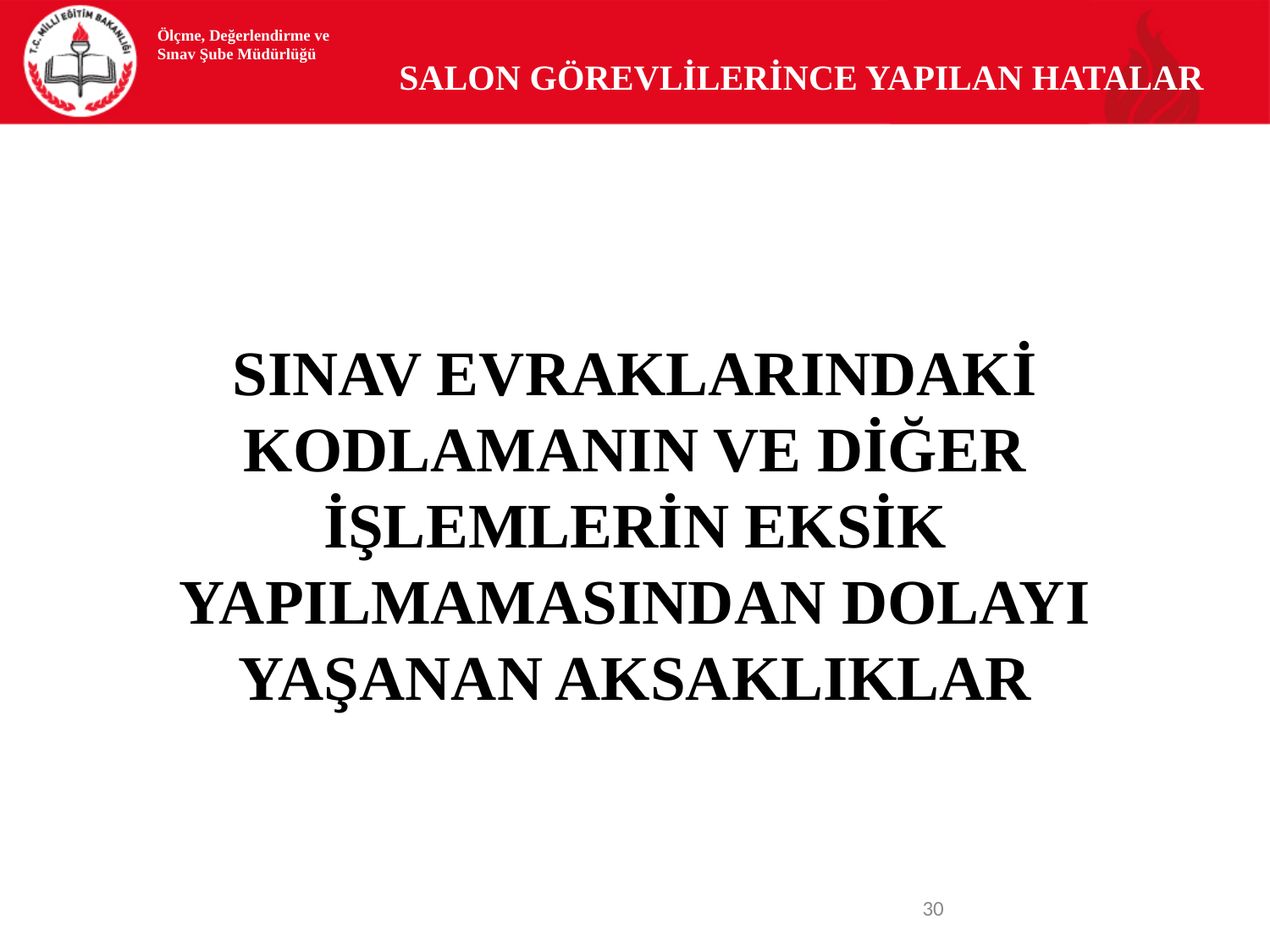

Ölçme, Değerlendirme ve Sınav Şube Müdürlüğü
SALON GÖREVLİLERİNCE YAPILAN HATALAR

SINAV EVRAKLARINDAKİ KODLAMANIN VE DİĞER İŞLEMLERİN EKSİK YAPILMAMASINDAN DOLAYI YAŞANAN AKSAKLIKLAR
30